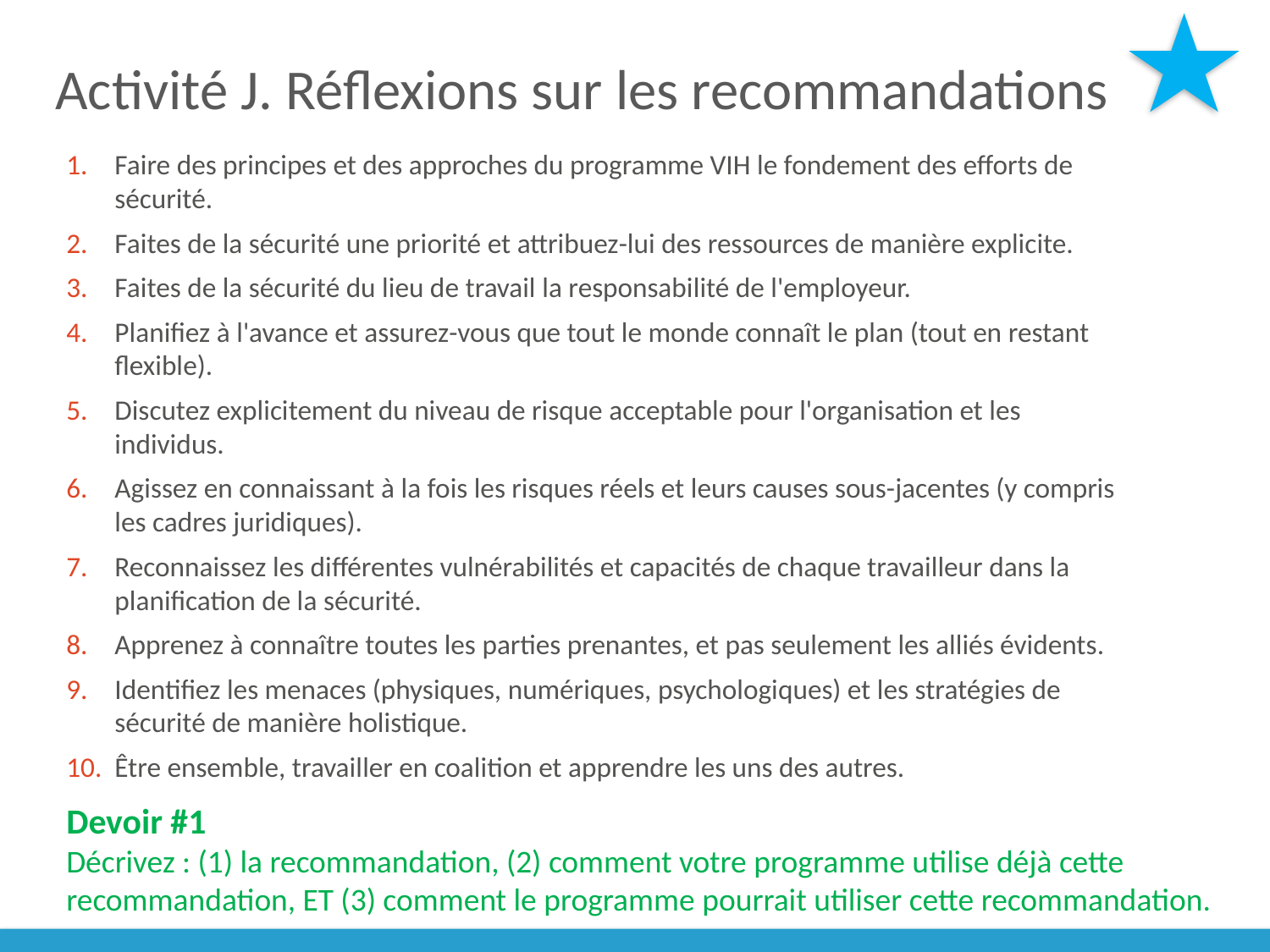

# Activité J. Réflexions sur les recommandations
Faire des principes et des approches du programme VIH le fondement des efforts de sécurité.
Faites de la sécurité une priorité et attribuez-lui des ressources de manière explicite.
Faites de la sécurité du lieu de travail la responsabilité de l'employeur.
Planifiez à l'avance et assurez-vous que tout le monde connaît le plan (tout en restant flexible).
Discutez explicitement du niveau de risque acceptable pour l'organisation et les individus.
Agissez en connaissant à la fois les risques réels et leurs causes sous-jacentes (y compris les cadres juridiques).
Reconnaissez les différentes vulnérabilités et capacités de chaque travailleur dans la planification de la sécurité.
Apprenez à connaître toutes les parties prenantes, et pas seulement les alliés évidents.
Identifiez les menaces (physiques, numériques, psychologiques) et les stratégies de sécurité de manière holistique.
Être ensemble, travailler en coalition et apprendre les uns des autres.
Devoir #1
Décrivez : (1) la recommandation, (2) comment votre programme utilise déjà cette recommandation, ET (3) comment le programme pourrait utiliser cette recommandation.